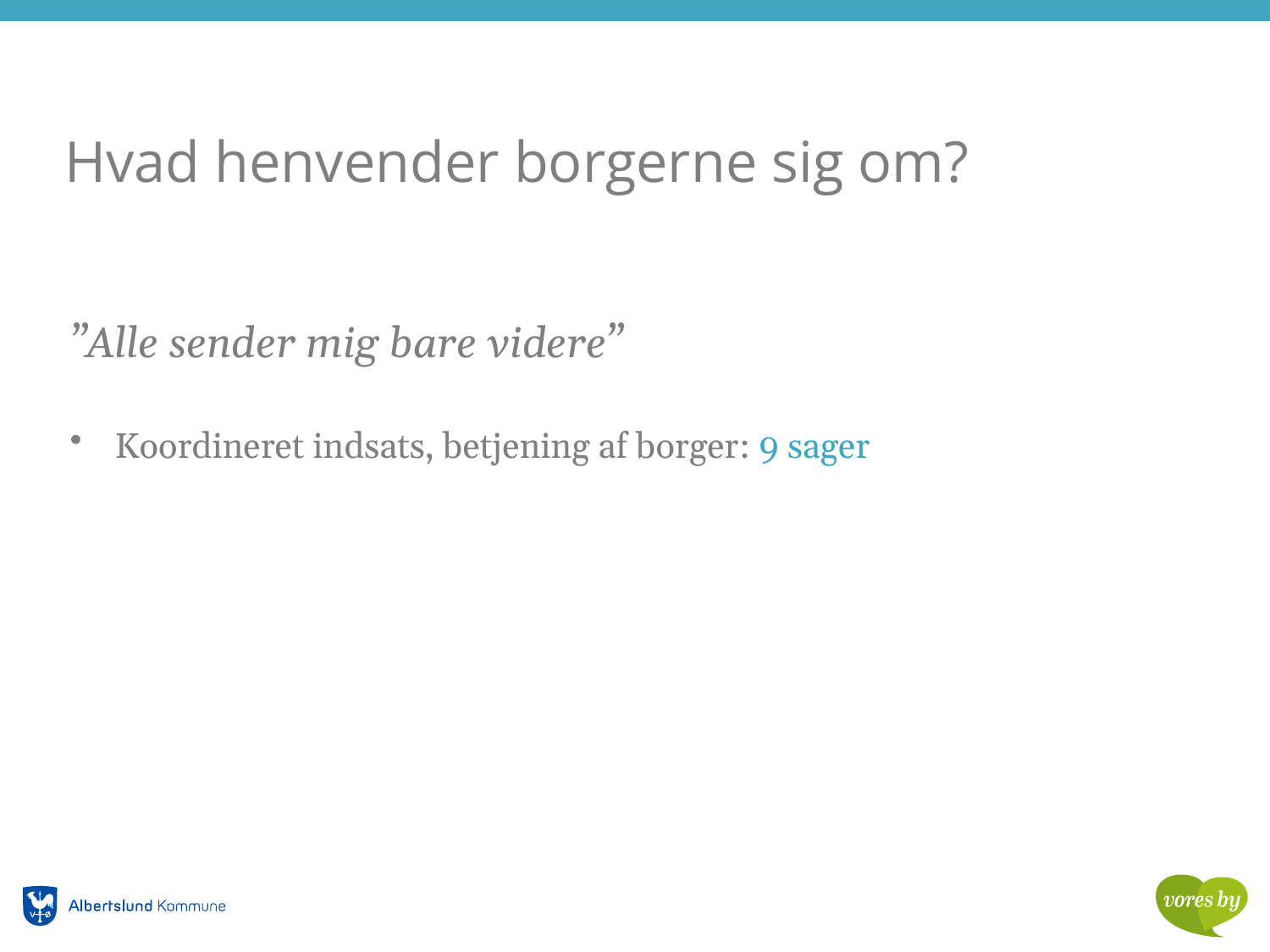

# Hvad henvender borgerne sig om?

”Alle sender mig bare videre”

Koordineret indsats, betjening af borger: 9 sager